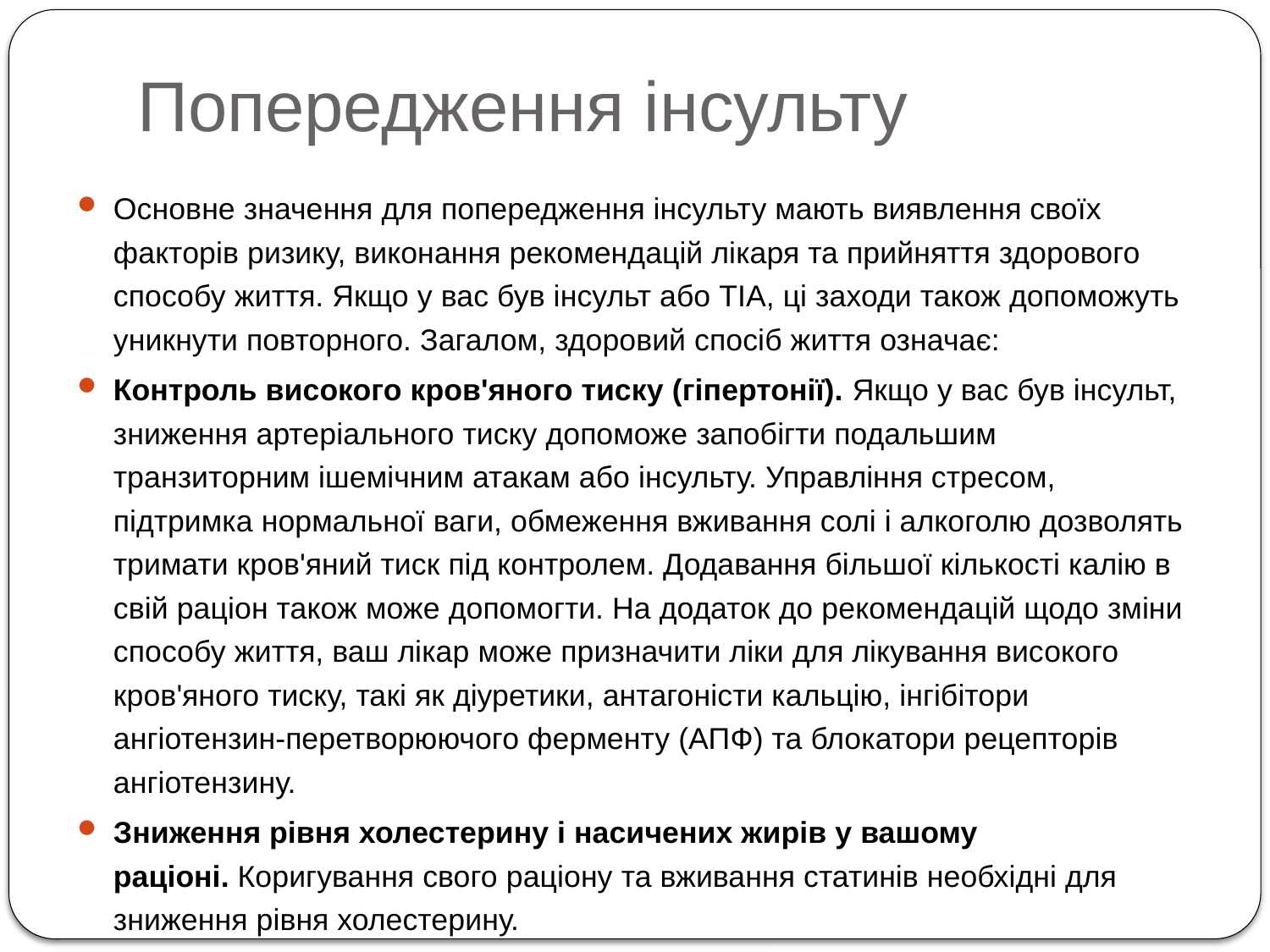

# Попередження інсульту
Основне значення для попередження інсульту мають виявлення своїх факторів ризику, виконання рекомендацій лікаря та прийняття здорового способу життя. Якщо у вас був інсульт або ТІА, ці заходи також допоможуть уникнути повторного. Загалом, здоровий спосіб життя означає:
Контроль високого кров'яного тиску (гіпертонії). Якщо у вас був інсульт, зниження артеріального тиску допоможе запобігти подальшим транзиторним ішемічним атакам або інсульту. Управління стресом, підтримка нормальної ваги, обмеження вживання солі і алкоголю дозволять тримати кров'яний тиск під контролем. Додавання більшої кількості калію в свій раціон також може допомогти. На додаток до рекомендацій щодо зміни способу життя, ваш лікар може призначити ліки для лікування високого кров'яного тиску, такі як діуретики, антагоністи кальцію, інгібітори ангіотензин-перетворюючого ферменту (АПФ) та блокатори рецепторів ангіотензину.
Зниження рівня холестерину і насичених жирів у вашому раціоні. Коригування свого раціону та вживання статинів необхідні для зниження рівня холестерину.